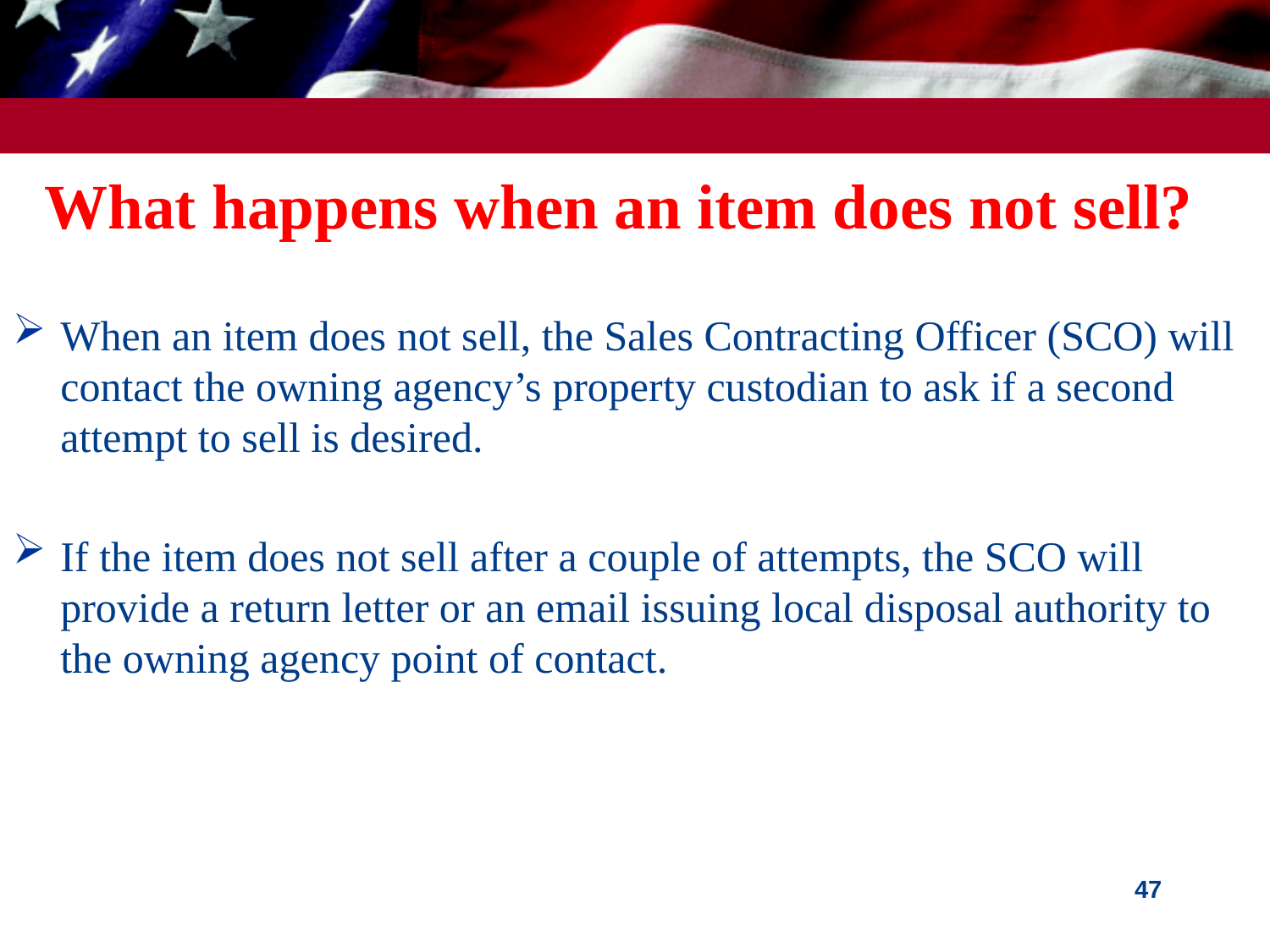

# What happens when an item does not sell?

When an item does not sell, the Sales Contracting Officer (SCO) will contact the owning agency’s property custodian to ask if a second attempt to sell is desired.

If the item does not sell after a couple of attempts, the SCO will provide a return letter or an email issuing local disposal authority to the owning agency point of contact.

47